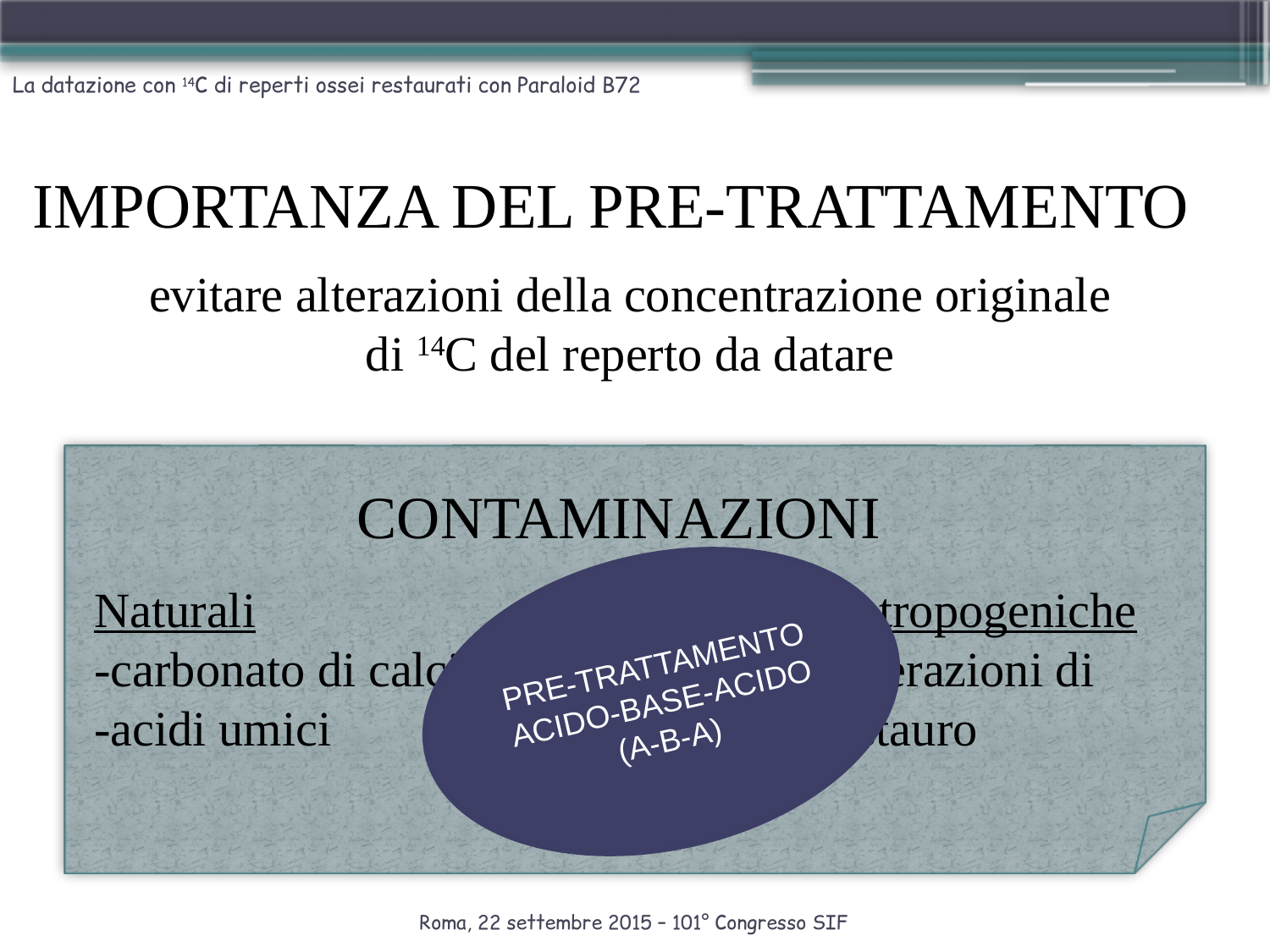

# La datazione con 14C di reperti ossei restaurati con Paraloid B72
IMPORTANZA DEL PRE-TRATTAMENTO
evitare alterazioni della concentrazione originale di 14C del reperto da datare

CONTAMINAZIONI
Naturali
-carbonato di calcio
-acidi umici
Antropogeniche
-operazioni di restauro
PRE-TRATTAMENTO ACIDO-BASE-ACIDO
(A-B-A)
Roma, 22 settembre 2015 – 101° Congresso SIF